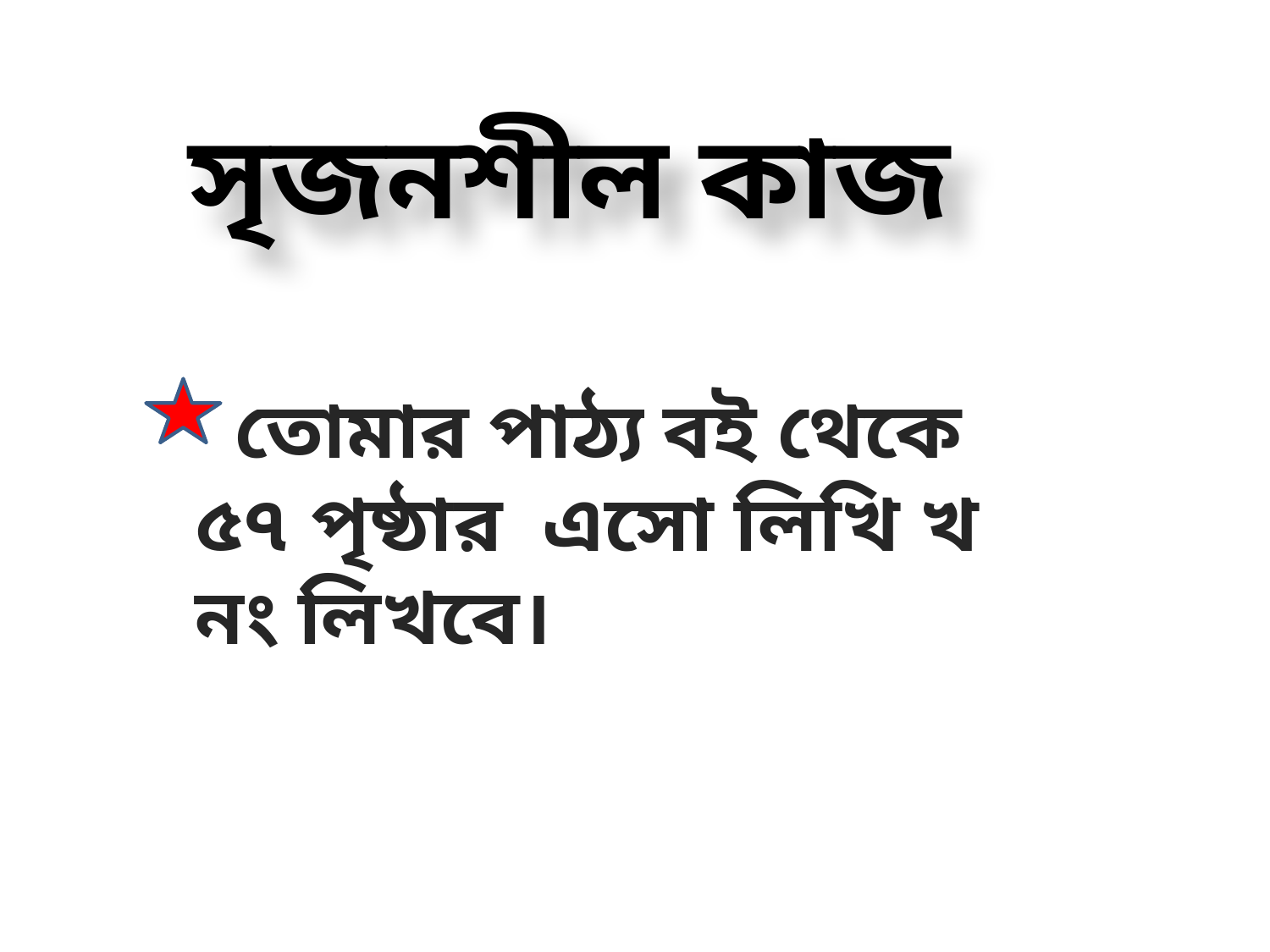

সৃজনশীল কাজ
  তোমার পাঠ্য বই থেকে ৫৭ পৃষ্ঠার  এসো লিখি খ নং লিখবে।